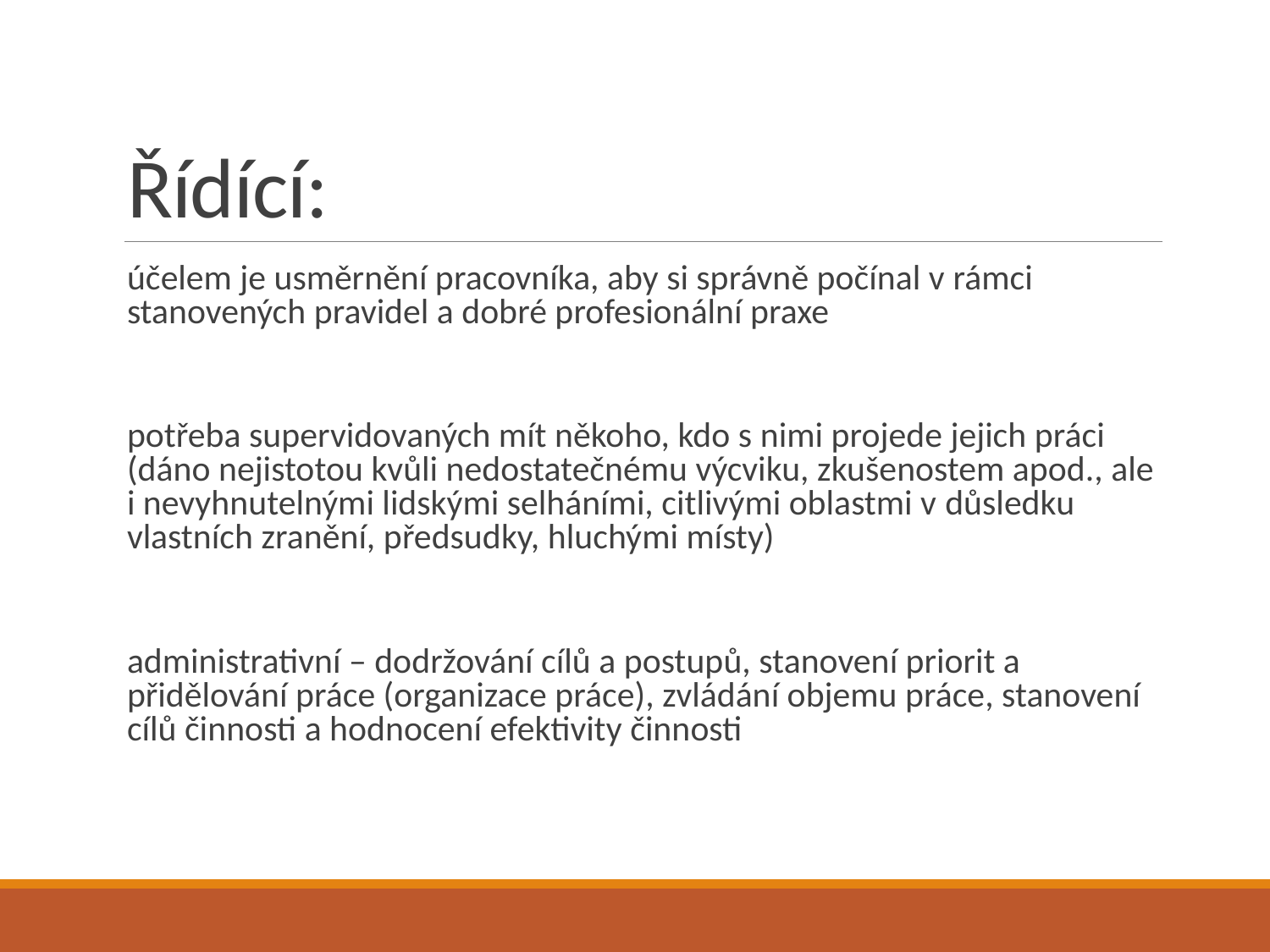

# Řídící:
účelem je usměrnění pracovníka, aby si správně počínal v rámci stanovených pravidel a dobré profesionální praxe

potřeba supervidovaných mít někoho, kdo s nimi projede jejich práci (dáno nejistotou kvůli nedostatečnému výcviku, zkušenostem apod., ale i nevyhnutelnými lidskými selháními, citlivými oblastmi v důsledku vlastních zranění, předsudky, hluchými místy)

administrativní – dodržování cílů a postupů, stanovení priorit a přidělování práce (organizace práce), zvládání objemu práce, stanovení cílů činnosti a hodnocení efektivity činnosti